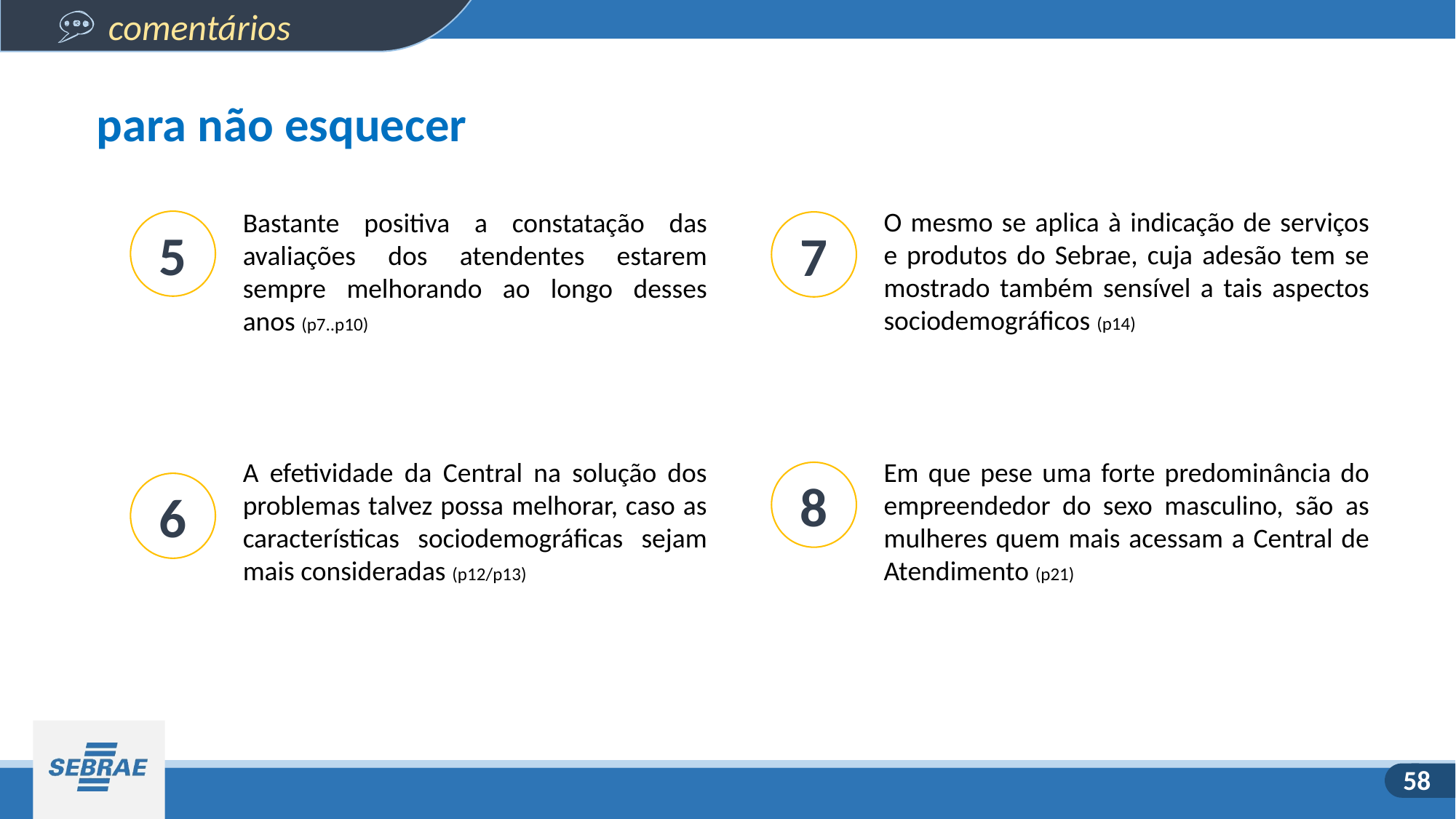

para não esquecer
O mesmo se aplica à indicação de serviços e produtos do Sebrae, cuja adesão tem se mostrado também sensível a tais aspectos sociodemográficos (p14)
Bastante positiva a constatação das avaliações dos atendentes estarem sempre melhorando ao longo desses anos (p7..p10)
5
7
A efetividade da Central na solução dos problemas talvez possa melhorar, caso as características sociodemográficas sejam mais consideradas (p12/p13)
Em que pese uma forte predominância do empreendedor do sexo masculino, são as mulheres quem mais acessam a Central de Atendimento (p21)
8
6